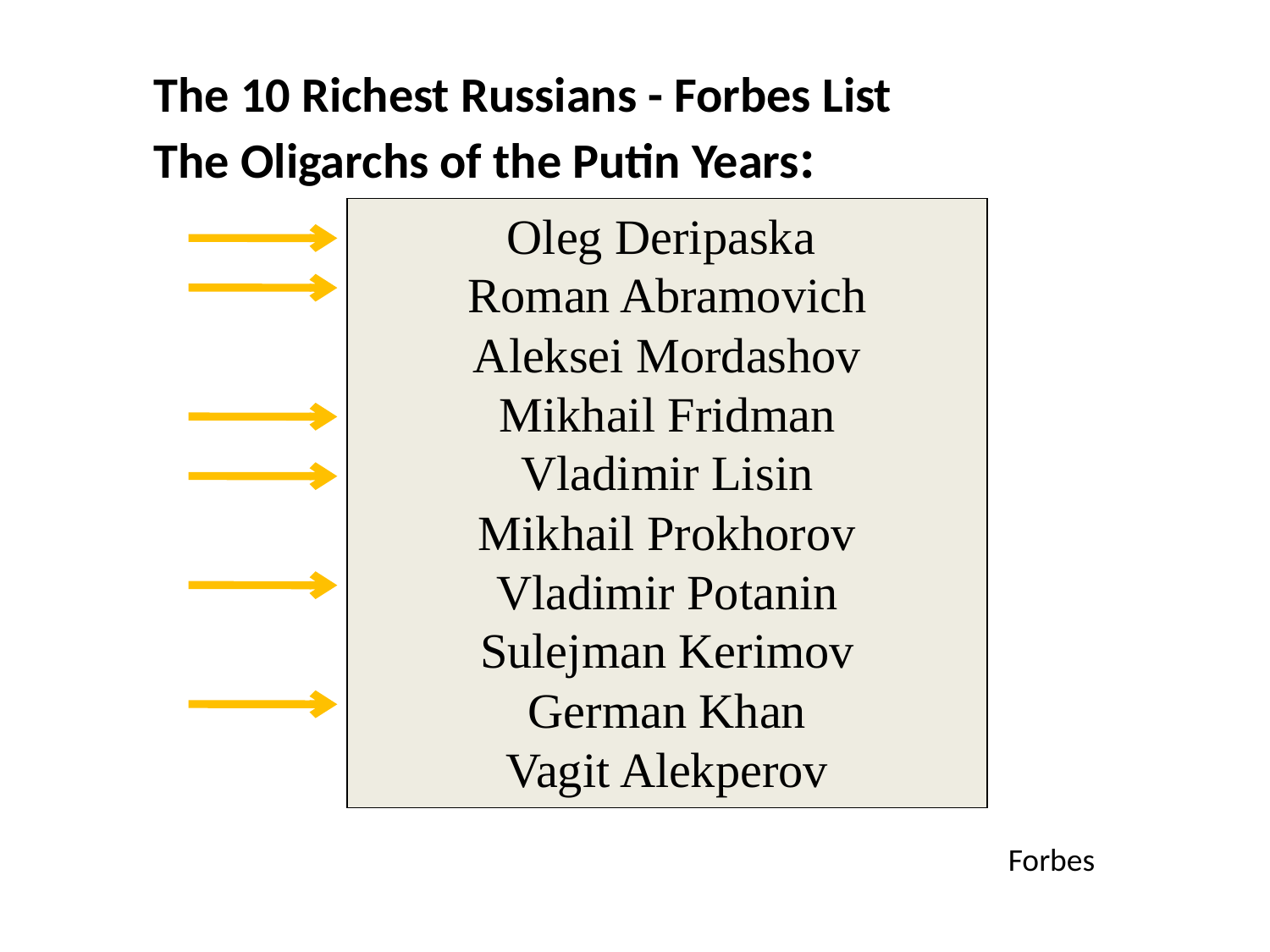

The 10 Richest Russians - Forbes List
The Oligarchs of the Putin Years:
Oleg Deripaska
Roman Abramovich
Aleksei Mordashov
Mikhail Fridman
Vladimir Lisin
Mikhail Prokhorov
Vladimir Potanin
Sulejman Kerimov
German Khan
Vagit Alekperov

Forbes